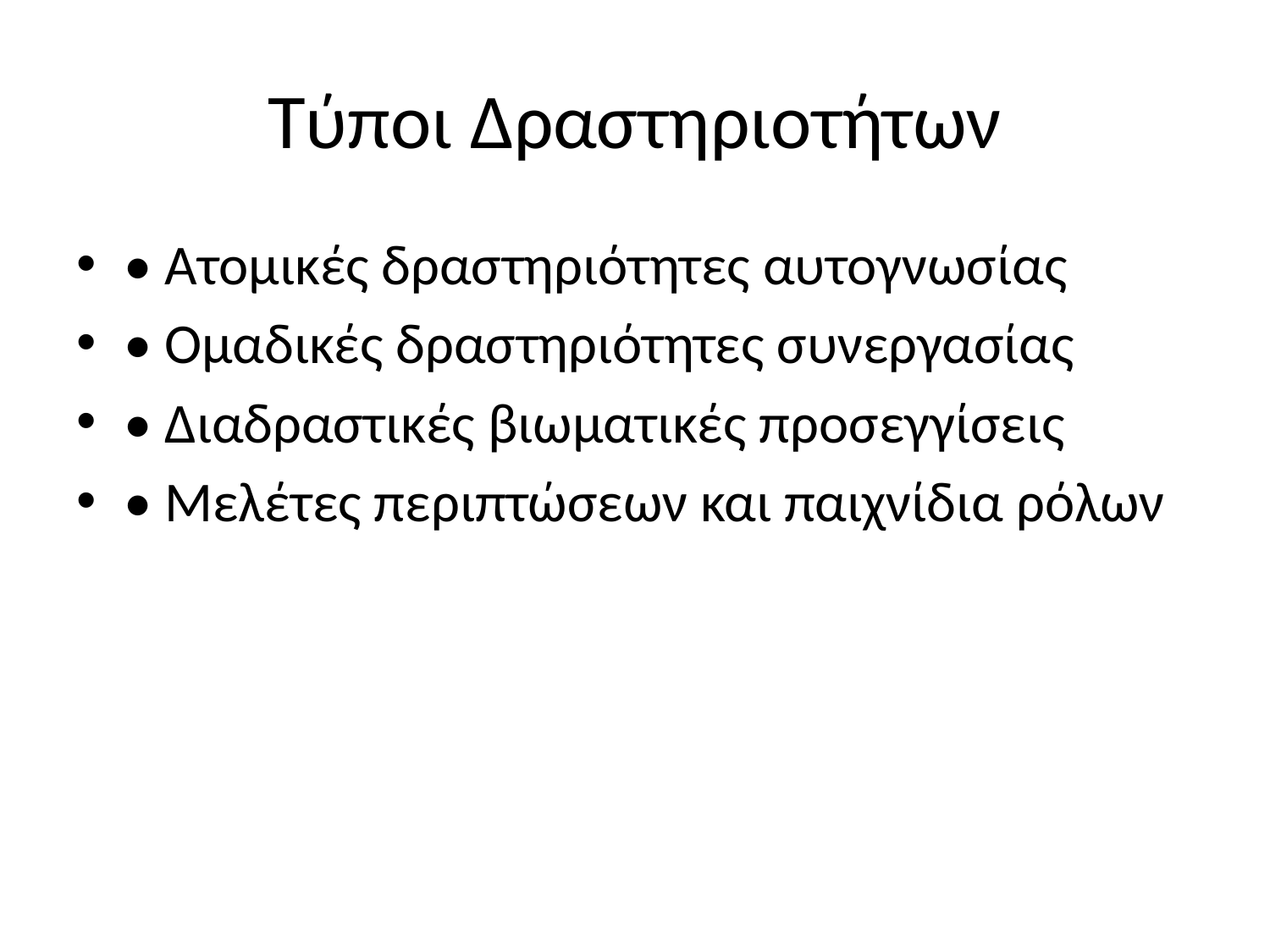

# Τύποι Δραστηριοτήτων
• Ατομικές δραστηριότητες αυτογνωσίας
• Ομαδικές δραστηριότητες συνεργασίας
• Διαδραστικές βιωματικές προσεγγίσεις
• Μελέτες περιπτώσεων και παιχνίδια ρόλων